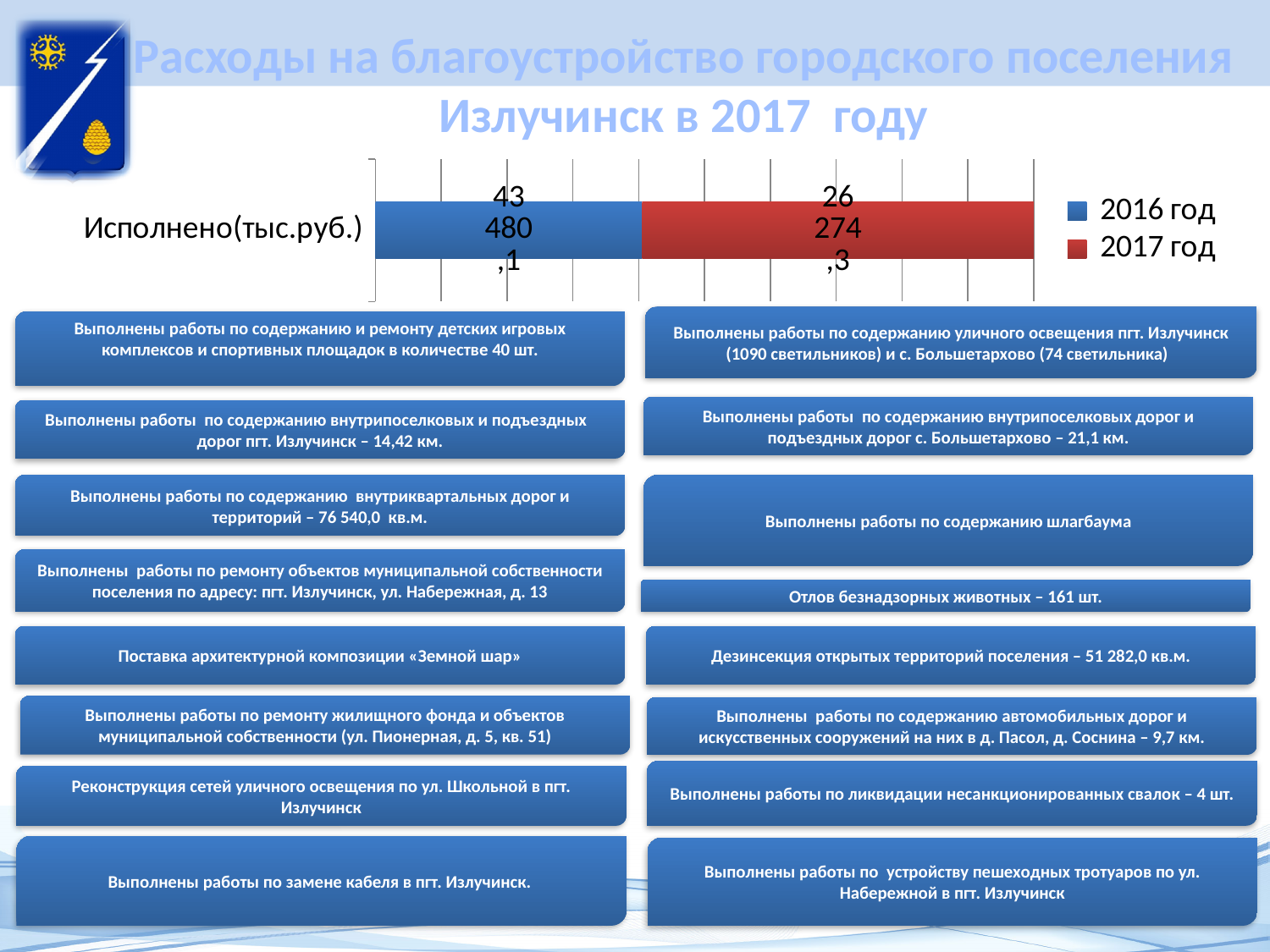

# Расходы на благоустройство городского поселения Излучинск в 2017  году

### Chart

| Category |  2016 год |  2017 год |
|---|---|---|
| Исполнено(тыс.руб.) | 3202.6 | 4700.0 |
Выполнены работы по содержанию уличного освещения пгт. Излучинск (1090 светильников) и с. Большетархово (74 светильника)
Выполнены работы по содержанию и ремонту детских игровых комплексов и спортивных площадок в количестве 40 шт.

Выполнены работы  по содержанию внутрипоселковых дорог и подъездных дорог с. Большетархово – 21,1 км.
Выполнены работы  по содержанию внутрипоселковых и подъездных   дорог пгт. Излучинск – 14,42 км.
Выполнены работы по содержанию  внутриквартальных дорог и территорий – 76 540,0  кв.м.
Выполнены работы по содержанию шлагбаума
Выполнены  работы по ремонту объектов муниципальной собственности поселения по адресу: пгт. Излучинск, ул. Набережная, д. 13
Отлов безнадзорных животных – 161 шт.
Дезинсекция открытых территорий поселения – 51 282,0 кв.м.
Поставка архитектурной композиции «Земной шар»
Выполнены работы по ремонту жилищного фонда и объектов муниципальной собственности (ул. Пионерная, д. 5, кв. 51)
Выполнены  работы по содержанию автомобильных дорог и искусственных сооружений на них в д. Пасол, д. Соснина – 9,7 км.
Выполнены работы по ликвидации несанкционированных свалок – 4 шт.
Реконструкция сетей уличного освещения по ул. Школьной в пгт. Излучинск
Выполнены работы по замене кабеля в пгт. Излучинск.
Выполнены работы по  устройству пешеходных тротуаров по ул. Набережной в пгт. Излучинск